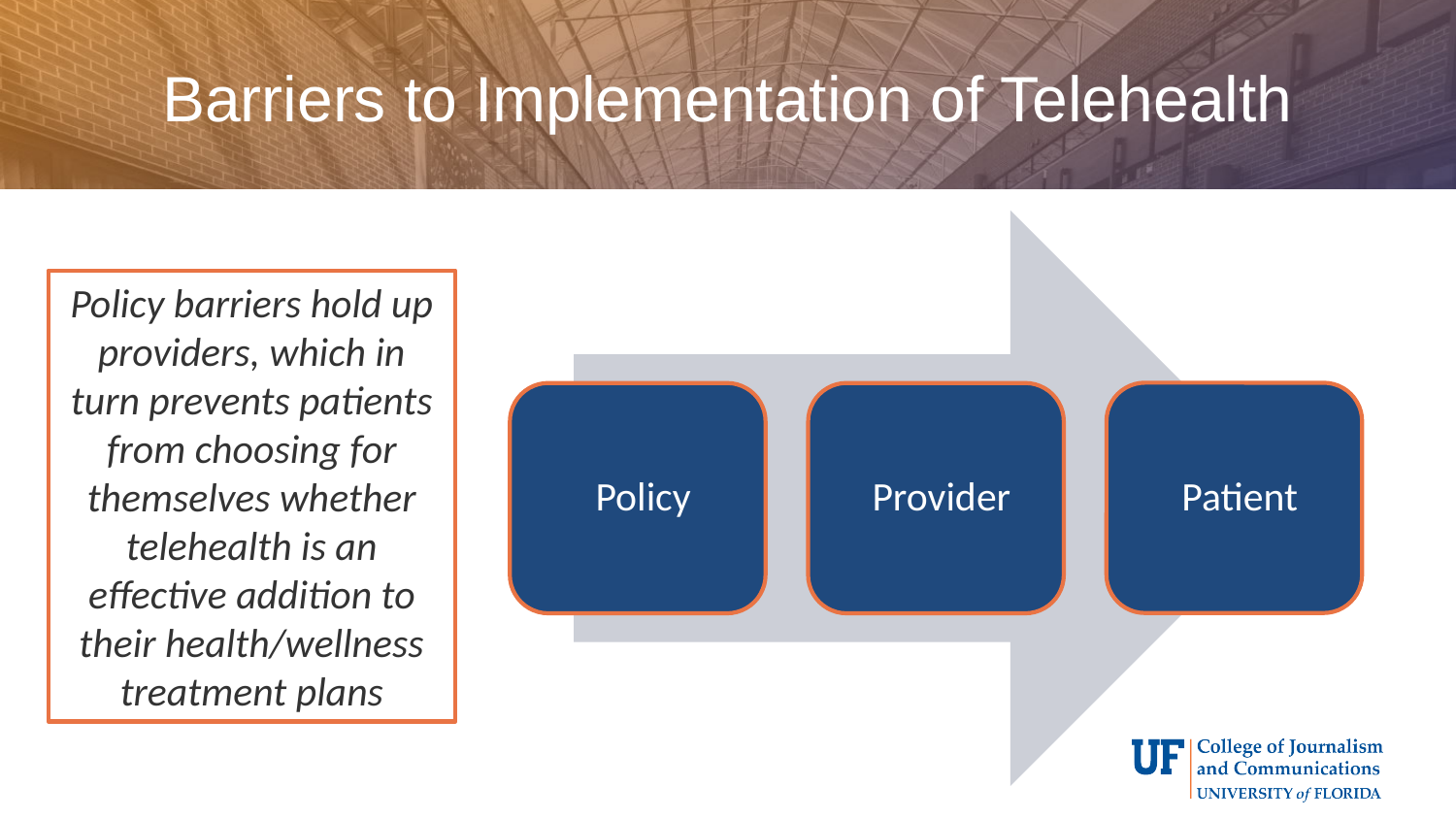

# Barriers to Implementation of Telehealth
Policy
Provider
Patient
Policy barriers hold up providers, which in turn prevents patients from choosing for themselves whether telehealth is an effective addition to their health/wellness treatment plans